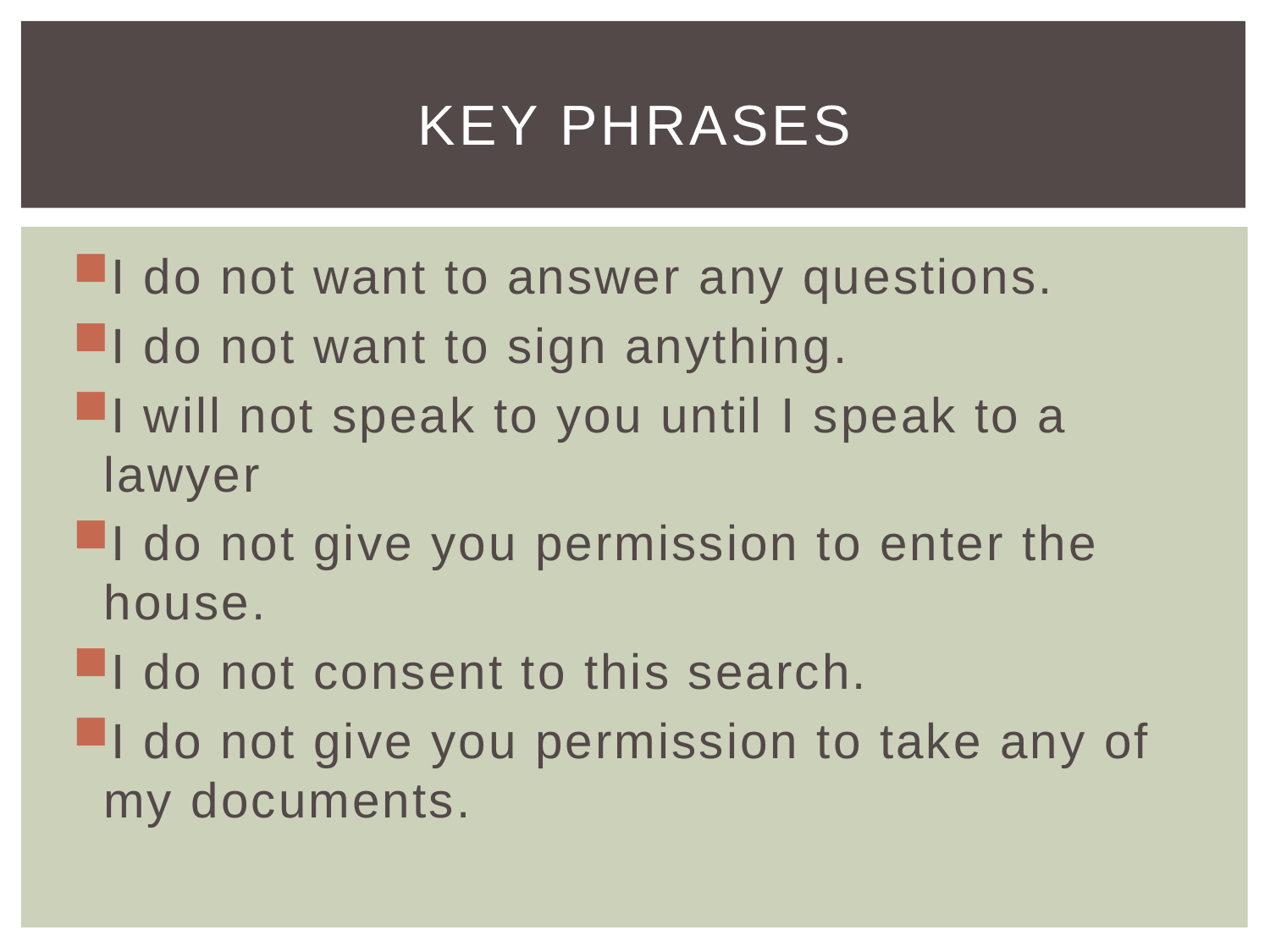

# KEY PHRASES
I do not want to answer any questions.
I do not want to sign anything.
I will not speak to you until I speak to a lawyer
I do not give you permission to enter the house.
I do not consent to this search.
I do not give you permission to take any of my documents.